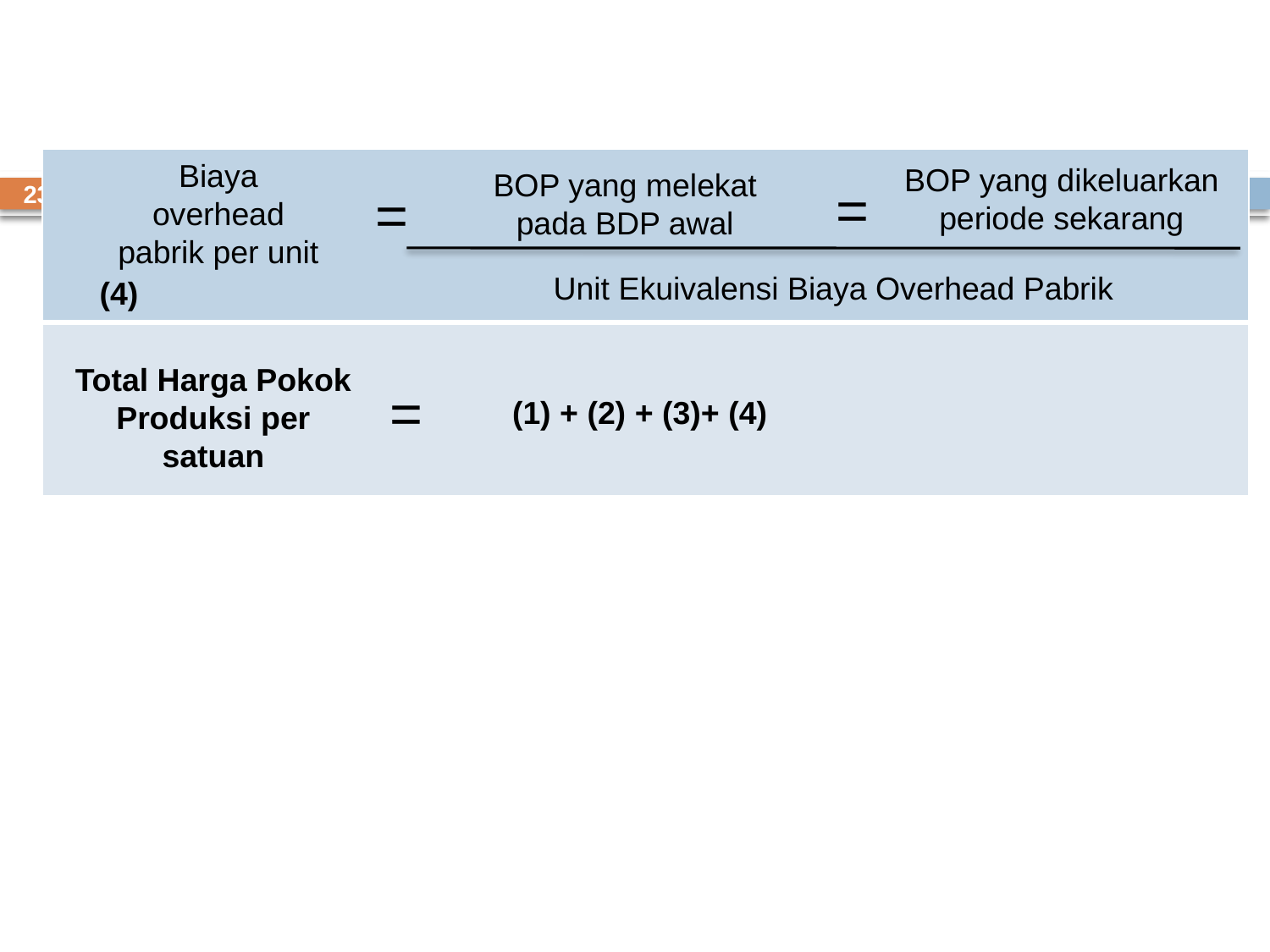

|  |
| --- |
|  |
BOP yang dikeluarkan periode sekarang
Biaya overhead pabrik per unit
BOP yang melekat pada BDP awal
23
=
=
(4)
Unit Ekuivalensi Biaya Overhead Pabrik
Total Harga Pokok Produksi per satuan
(1) + (2) + (3)+ (4)
=